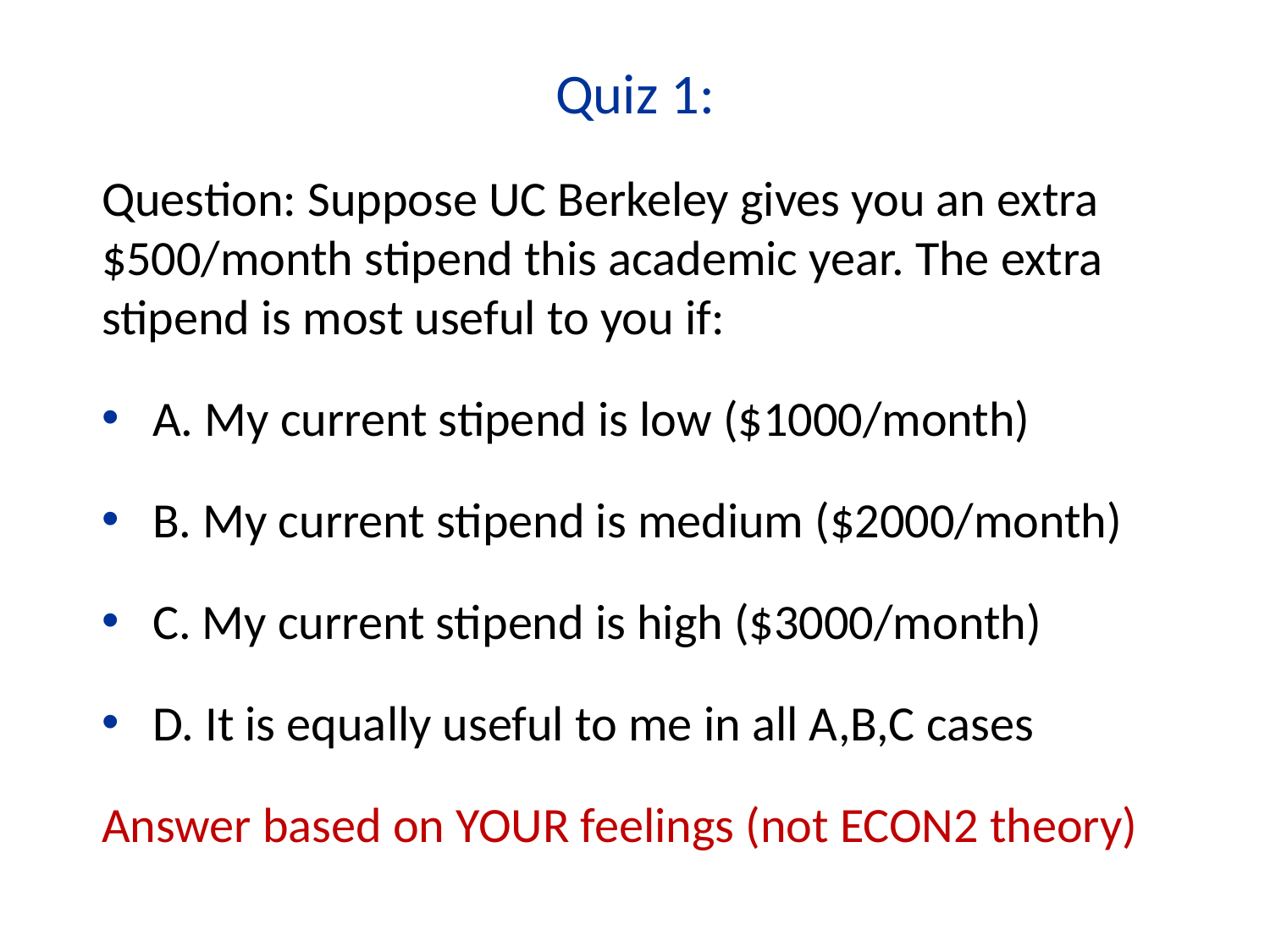

Quiz 1:
Question: Suppose UC Berkeley gives you an extra $500/month stipend this academic year. The extra stipend is most useful to you if:
A. My current stipend is low ($1000/month)
B. My current stipend is medium ($2000/month)
C. My current stipend is high ($3000/month)
D. It is equally useful to me in all A,B,C cases
Answer based on YOUR feelings (not ECON2 theory)